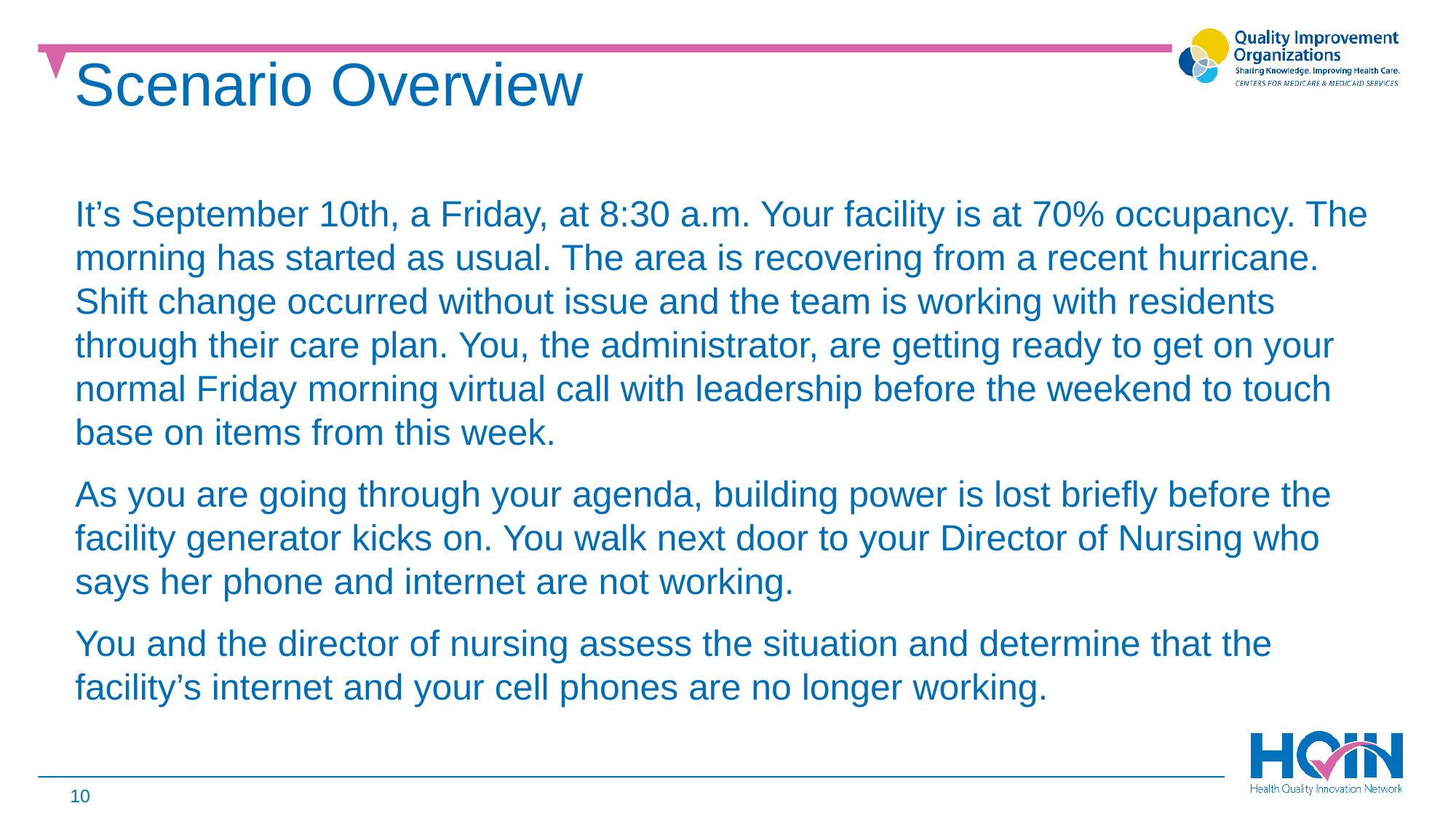

Scenario Overview
It’s September 10th, a Friday, at 8:30 a.m. Your facility is at 70% occupancy. The morning has started as usual. The area is recovering from a recent hurricane. Shift change occurred without issue and the team is working with residents through their care plan. You, the administrator, are getting ready to get on your normal Friday morning virtual call with leadership before the weekend to touch base on items from this week.
As you are going through your agenda, building power is lost briefly before the facility generator kicks on. You walk next door to your Director of Nursing who says her phone and internet are not working.
You and the director of nursing assess the situation and determine that the facility’s internet and your cell phones are no longer working.
10